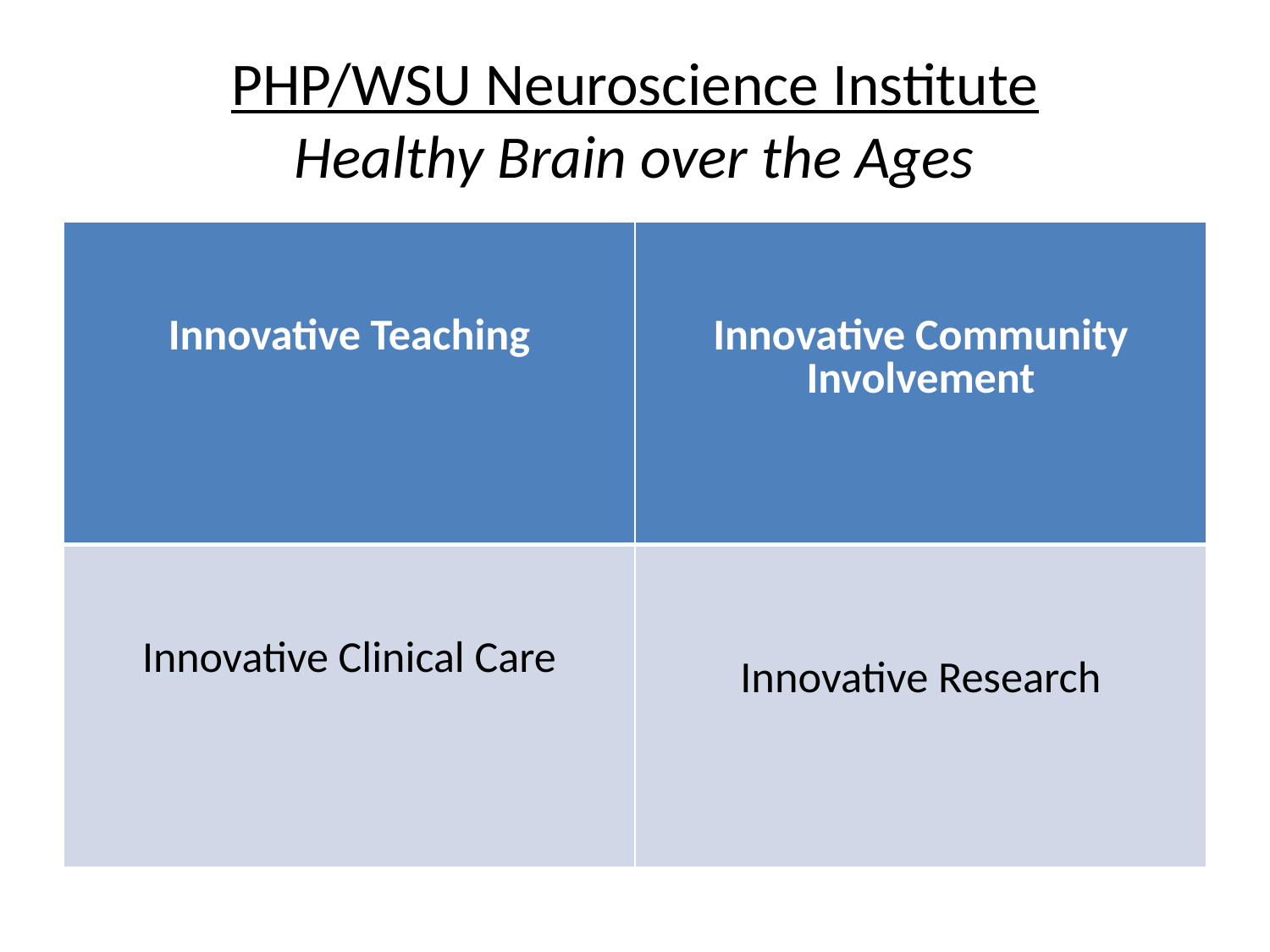

# PHP/WSU Neuroscience Institute Healthy Brain over the Ages
| Innovative Teaching | Innovative Community Involvement |
| --- | --- |
| Innovative Clinical Care | Innovative Research |